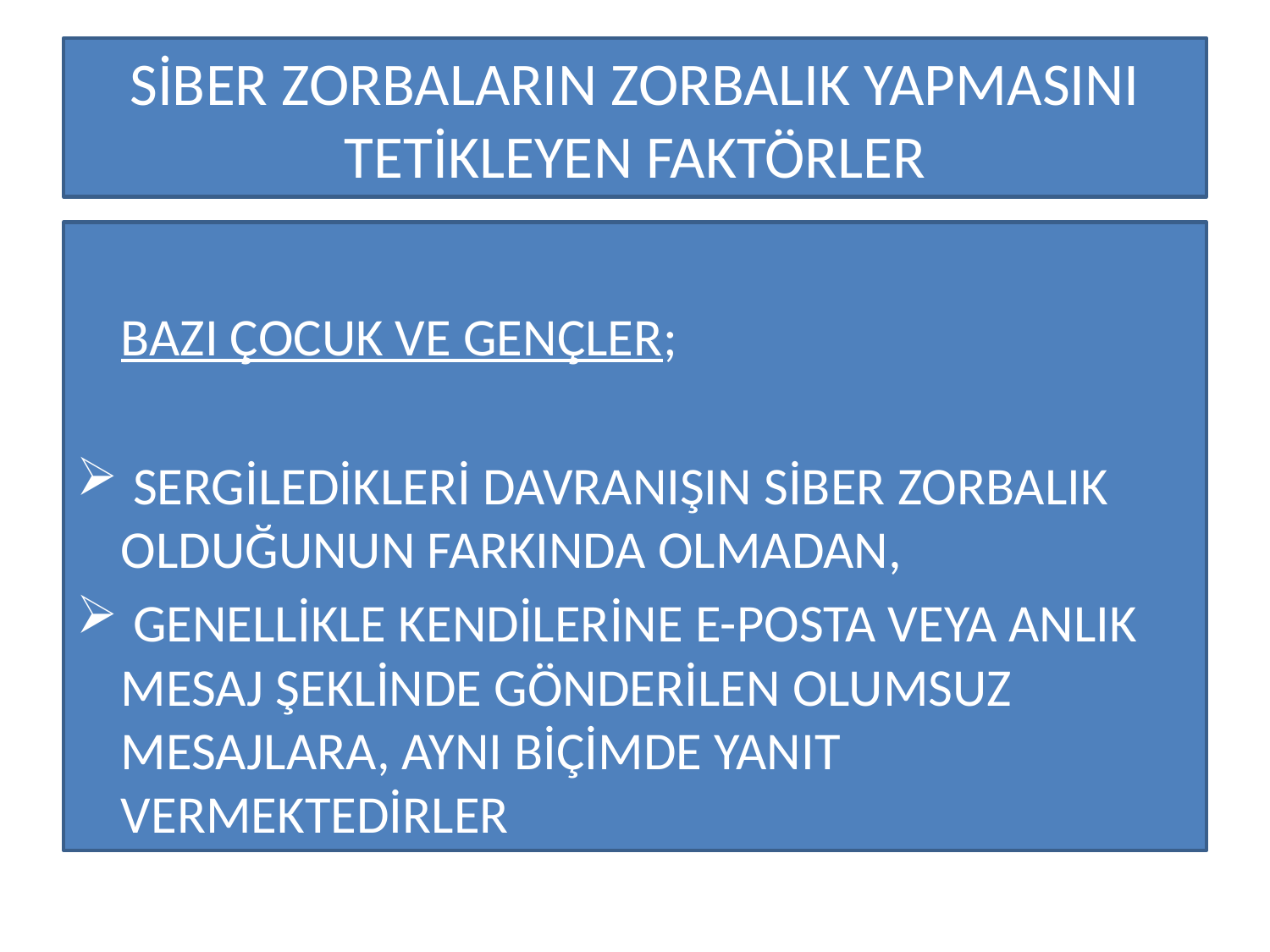

# SİBER ZORBALARIN ZORBALIK YAPMASINI TETİKLEYEN FAKTÖRLER

		BAZI ÇOCUK VE GENÇLER;

 SERGİLEDİKLERİ DAVRANIŞIN SİBER ZORBALIK OLDUĞUNUN FARKINDA OLMADAN,
 GENELLİKLE KENDİLERİNE E-POSTA VEYA ANLIK MESAJ ŞEKLİNDE GÖNDERİLEN OLUMSUZ MESAJLARA, AYNI BİÇİMDE YANIT VERMEKTEDİRLER